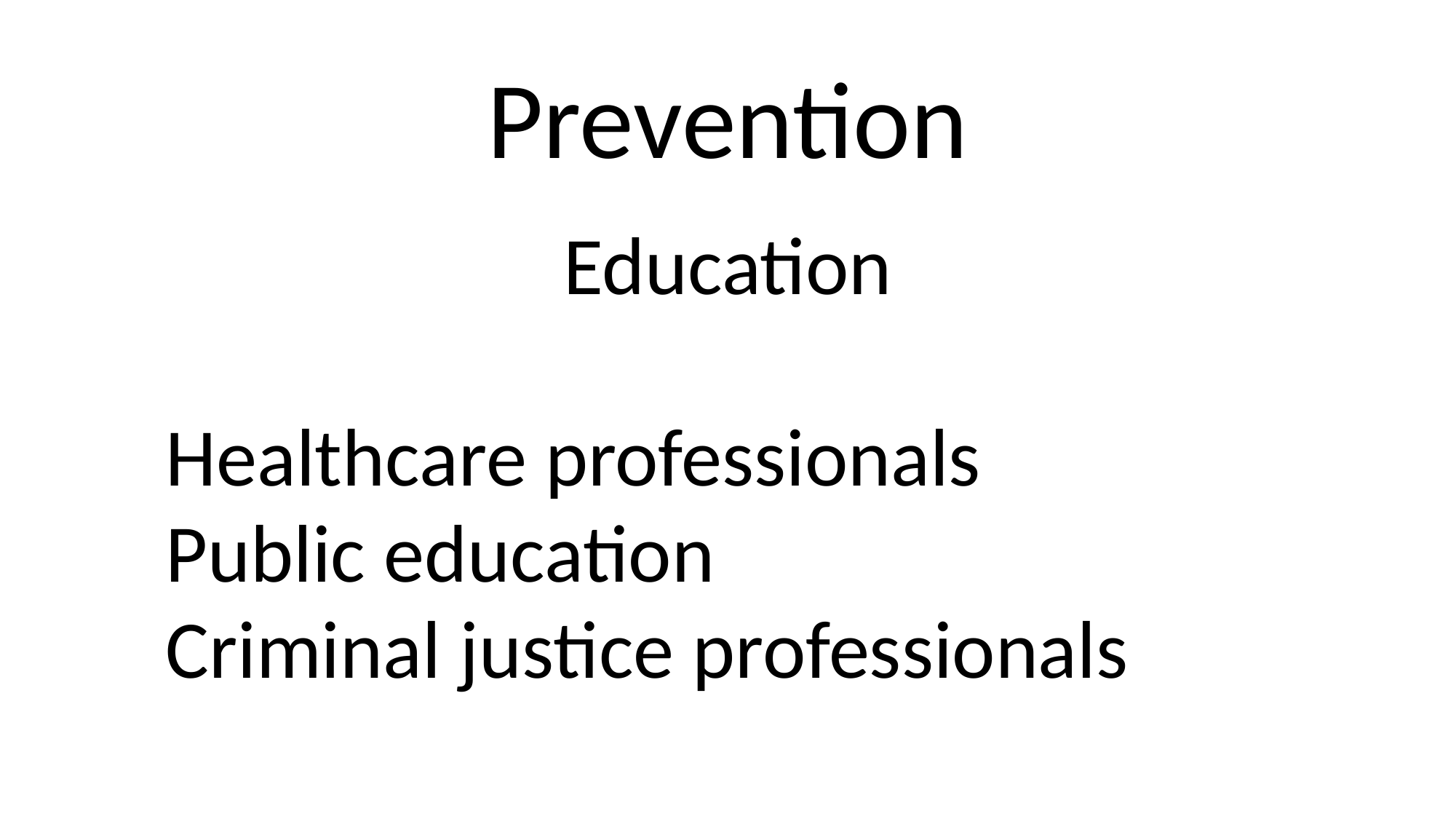

# Prevention
Education

Healthcare professionals
Public education
Criminal justice professionals